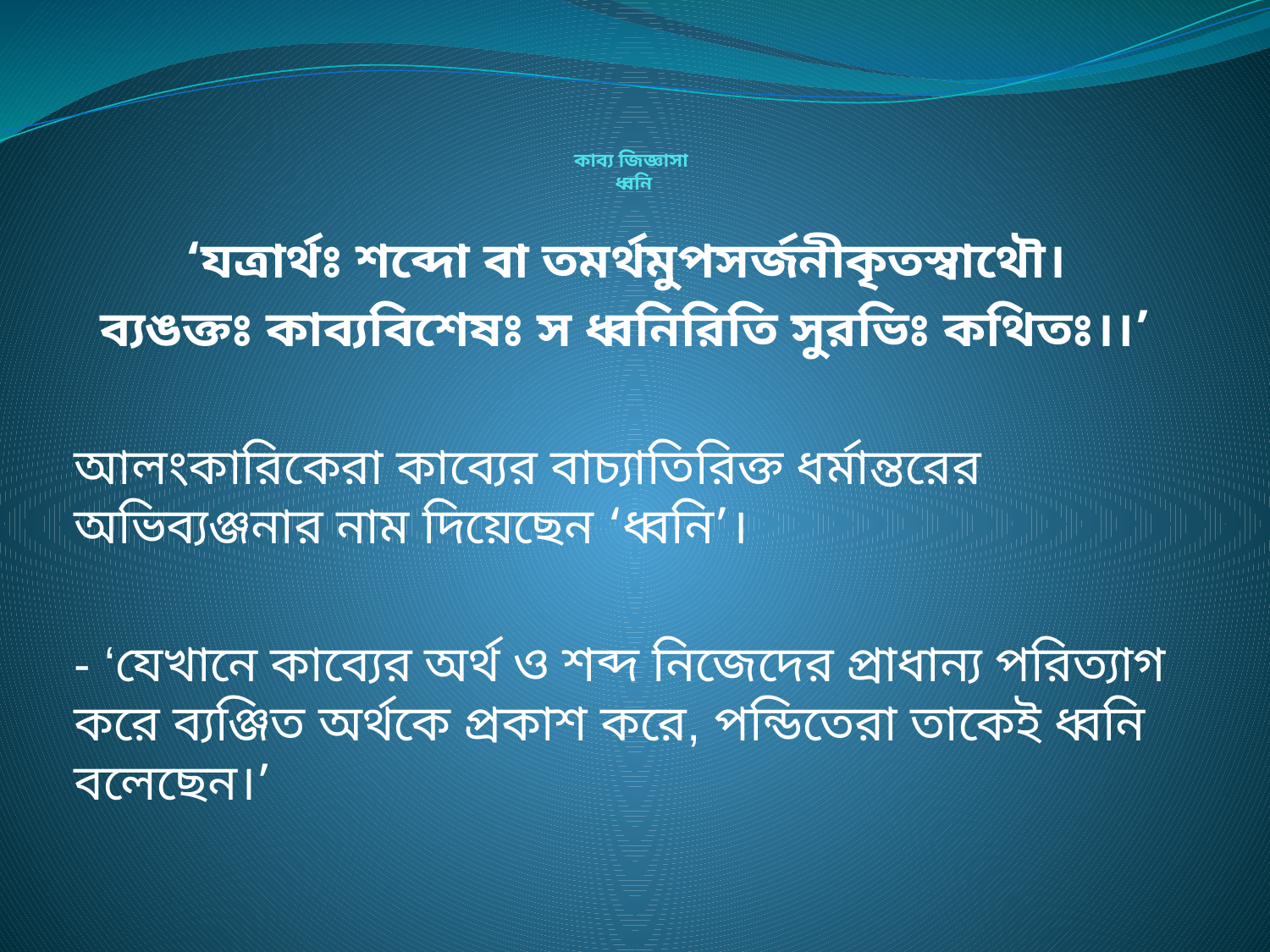

# কাব্য জিজ্ঞাসা ধ্বনি
‘যত্রার্থঃ শব্দো বা তমর্থমুপসর্জনীকৃতস্বাথৌ।
ব্যঙক্তঃ কাব্যবিশেষঃ স ধ্বনিরিতি সুরভিঃ কথিতঃ।।’

আলংকারিকেরা কাব্যের বাচ্যাতিরিক্ত ধর্মান্তরের অভিব্যঞ্জনার নাম দিয়েছেন ‘ধ্বনি’।

- ‘যেখানে কাব্যের অর্থ ও শব্দ নিজেদের প্রাধান্য পরিত্যাগ করে ব্যঞ্জিত অর্থকে প্রকাশ করে, পন্ডিতেরা তাকেই ধ্বনি বলেছেন।’